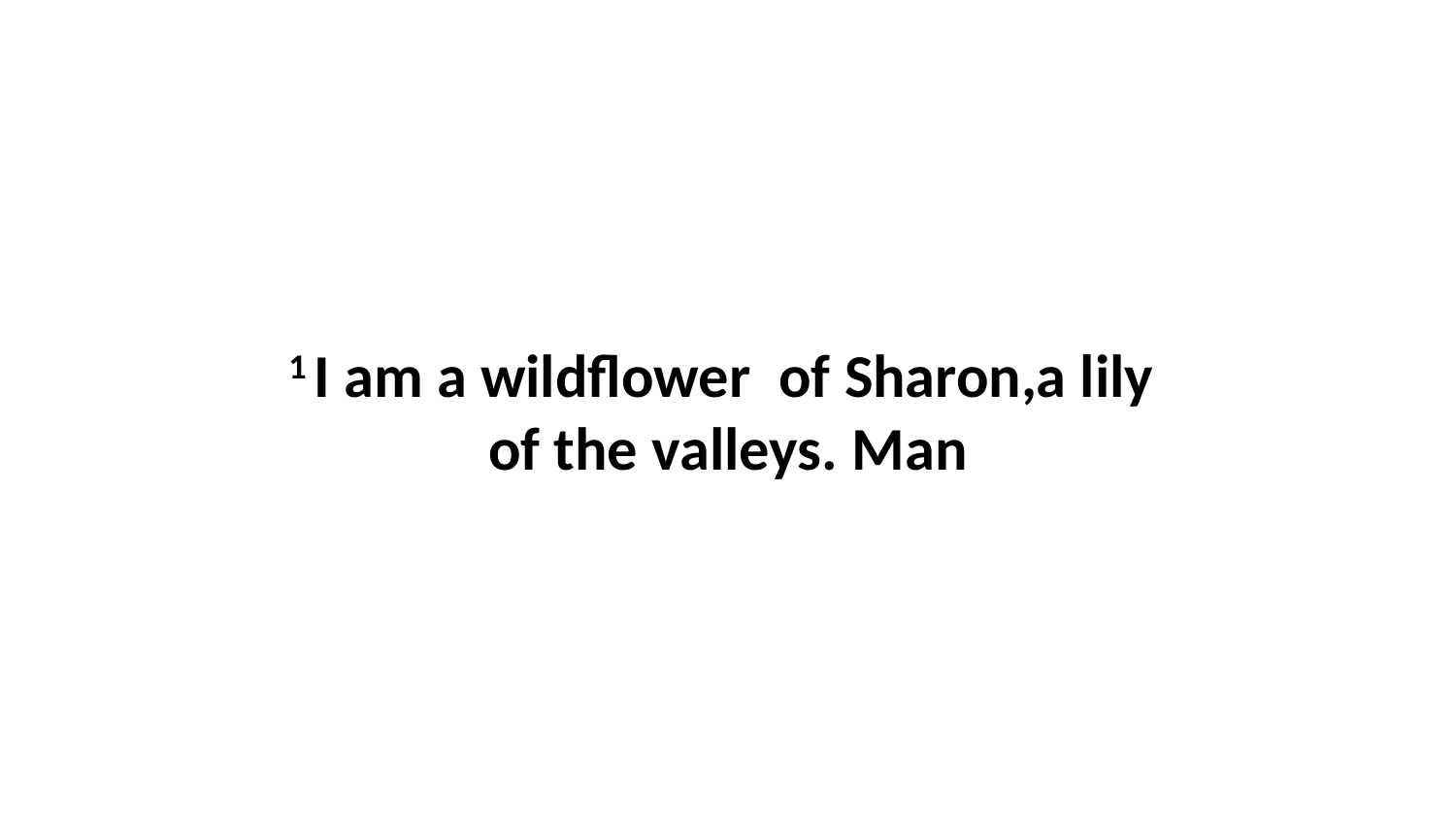

1 I am a wildflower  of Sharon,a lily  of the valleys. Man